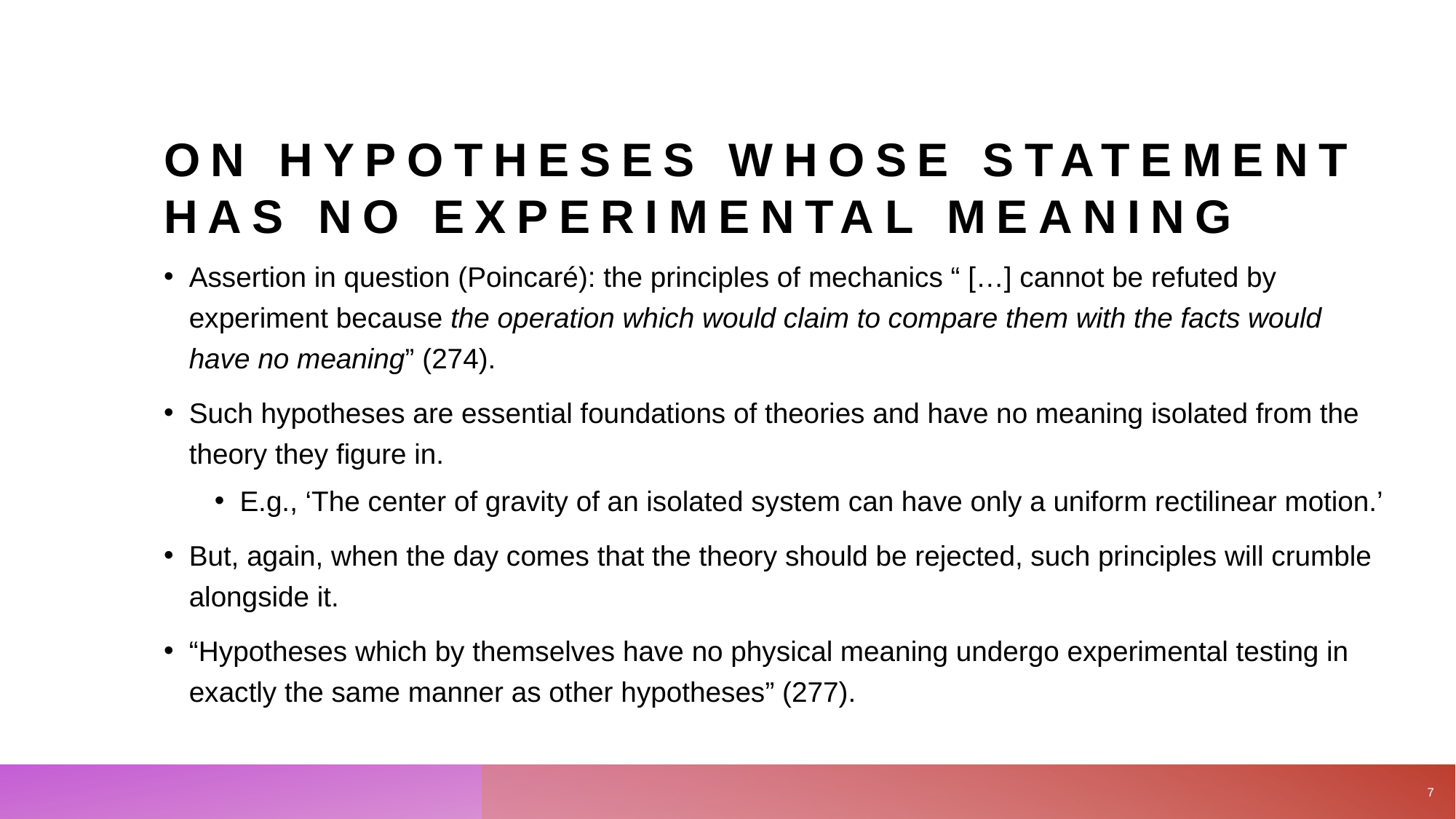

# On hypotheses whose statement has no experimental meaning
Assertion in question (Poincaré): the principles of mechanics “ […] cannot be refuted by experiment because the operation which would claim to compare them with the facts would have no meaning” (274).
Such hypotheses are essential foundations of theories and have no meaning isolated from the theory they figure in.
E.g., ‘The center of gravity of an isolated system can have only a uniform rectilinear motion.’
But, again, when the day comes that the theory should be rejected, such principles will crumble alongside it.
“Hypotheses which by themselves have no physical meaning undergo experimental testing in exactly the same manner as other hypotheses” (277).
7